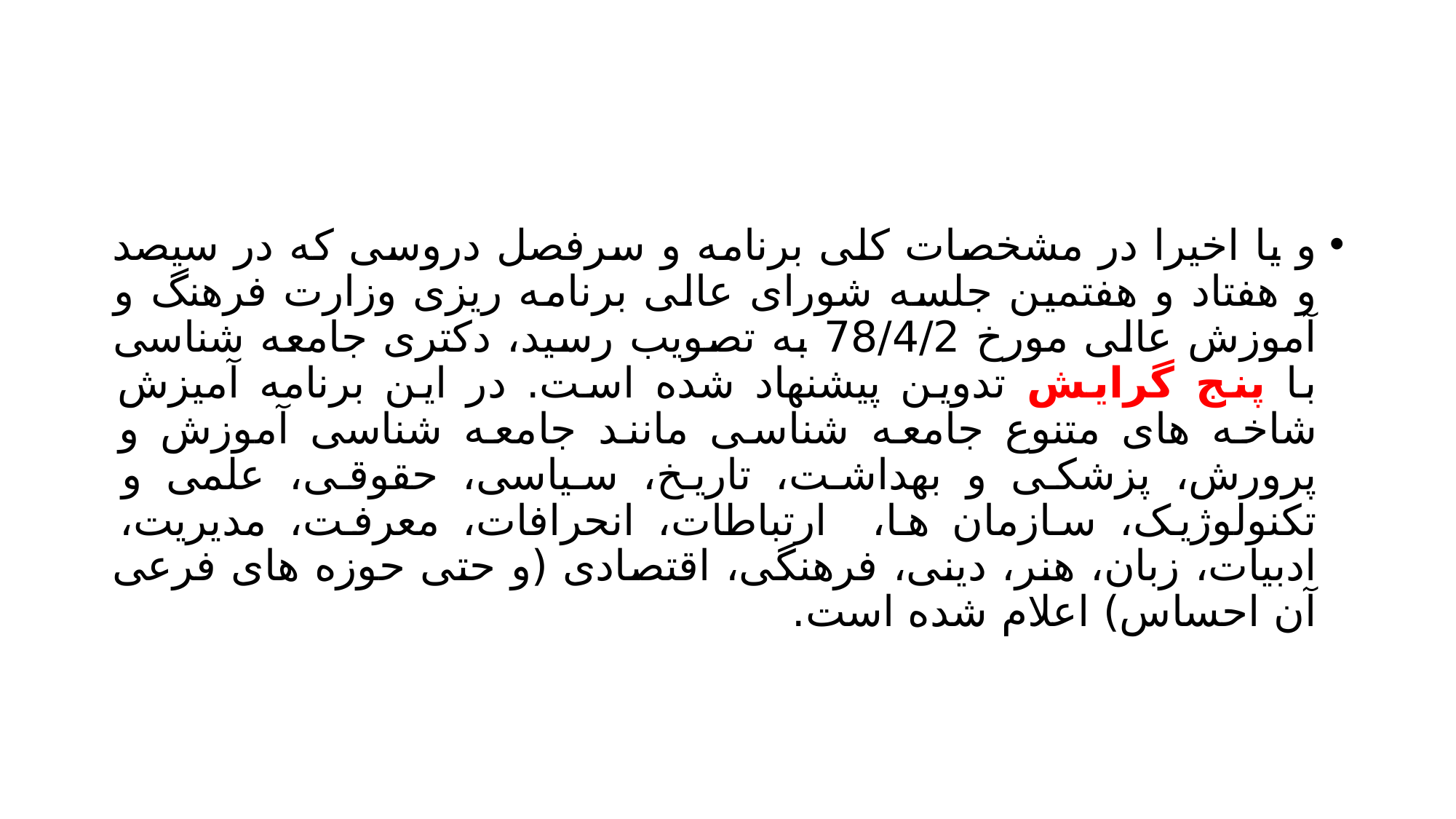

#
و یا اخیرا در مشخصات کلی برنامه و سرفصل دروسی که در سیصد و هفتاد و هفتمین جلسه شورای عالی برنامه ریزی وزارت فرهنگ و آموزش عالی مورخ 78/4/2 به تصویب رسید، دکتری جامعه شناسی با پنج گرایش تدوین پیشنهاد شده است. در این برنامه آمیزش شاخه های متنوع جامعه شناسی مانند جامعه شناسی آموزش و پرورش، پزشکی و بهداشت، تاریخ، سیاسی، حقوقی، علمی و تکنولوژیک، سازمان ها،  ارتباطات، انحرافات، معرفت، مدیریت، ادبیات، زبان، هنر، دینی، فرهنگی، اقتصادی (و حتی حوزه های فرعی آن احساس) اعلام شده است.